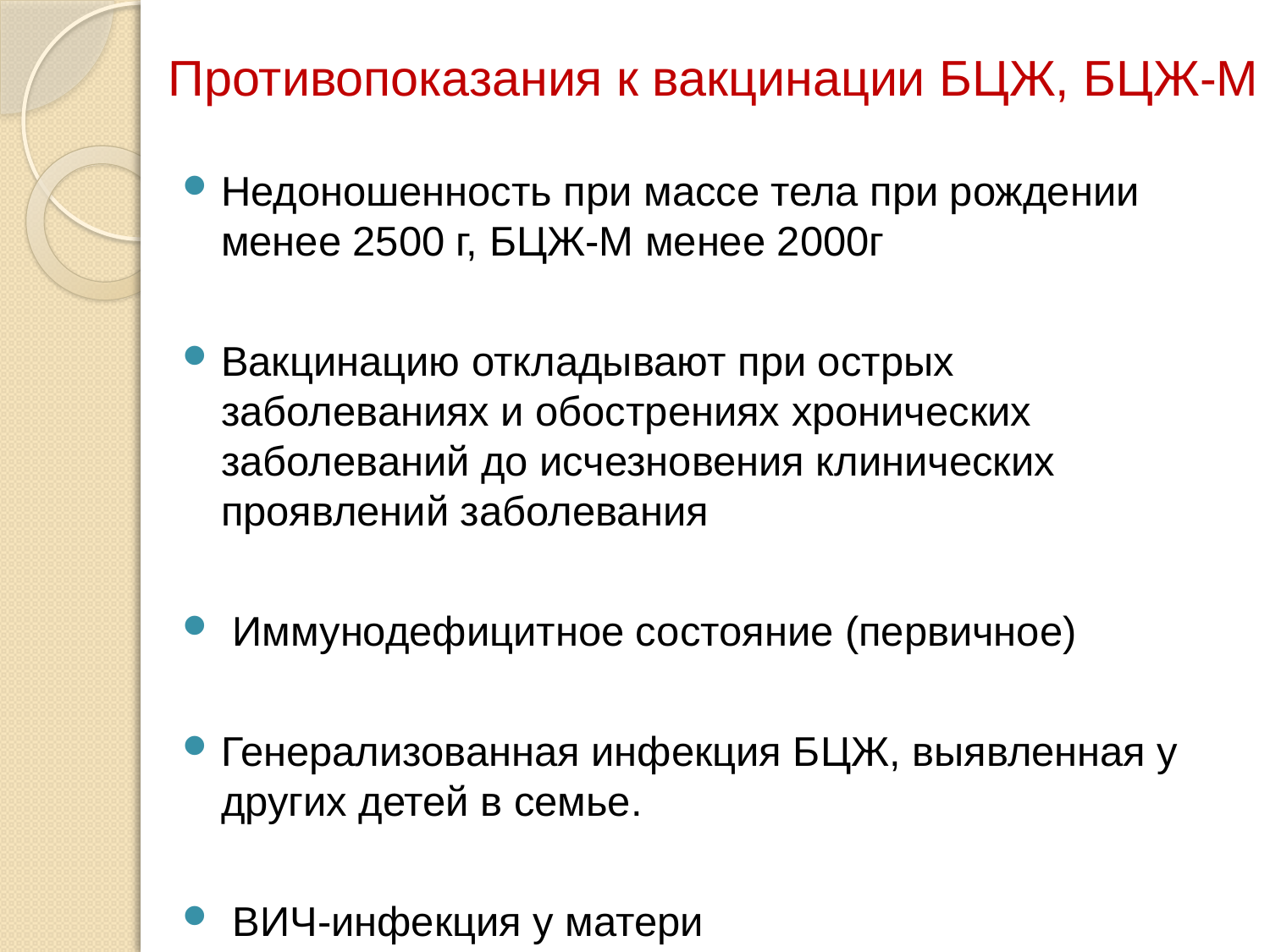

# Противопоказания к вакцинации БЦЖ, БЦЖ-М
Недоношенность при массе тела при рождении менее 2500 г, БЦЖ-М менее 2000г

Вакцинацию откладывают при острых заболеваниях и обострениях хронических заболеваний до исчезновения клинических проявлений заболевания

 Иммунодефицитное состояние (первичное)

Генерализованная инфекция БЦЖ, выявленная у других детей в семье.

 ВИЧ-инфекция у матери